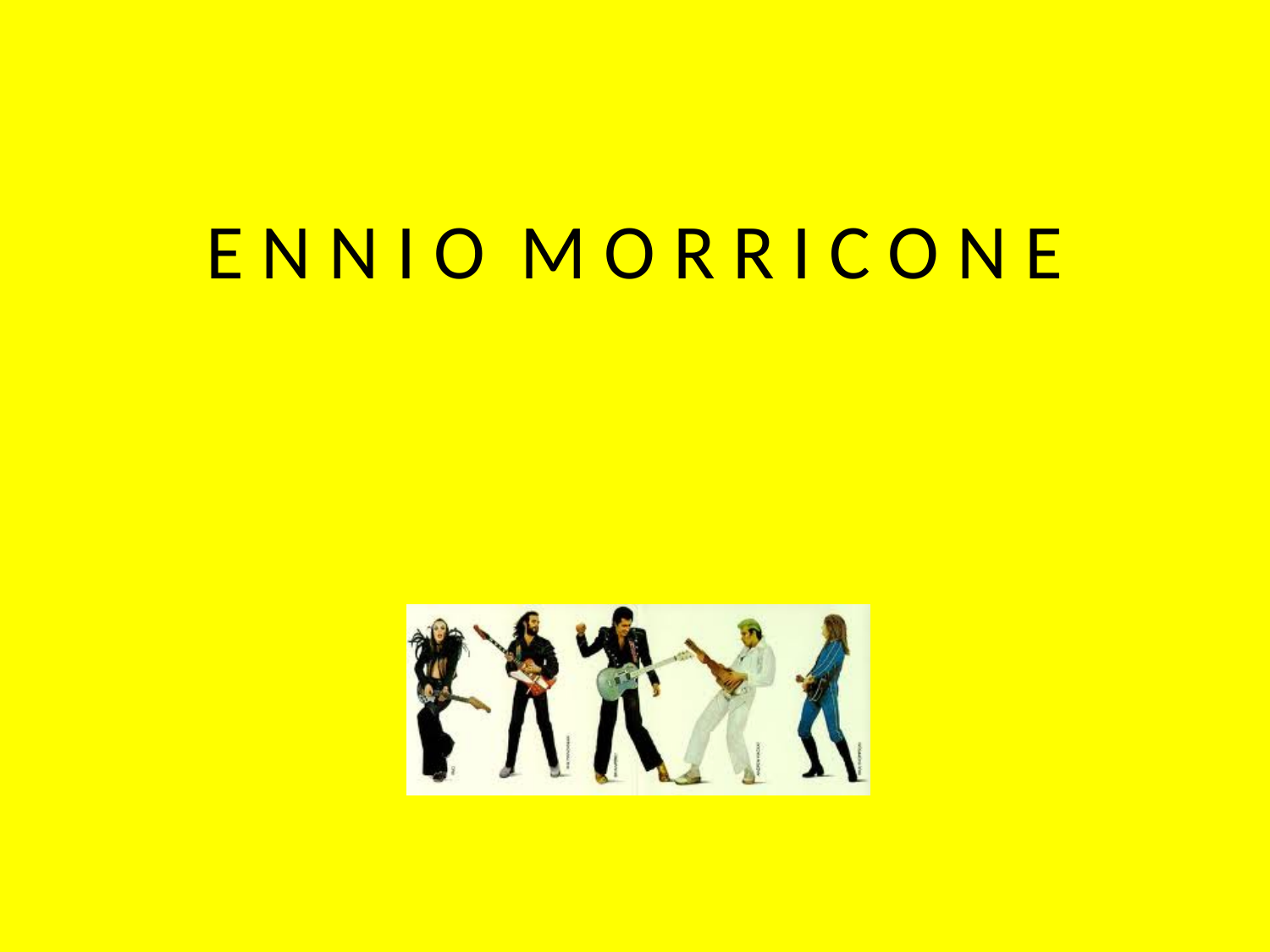

# E N N I O  M O R R I C O N E